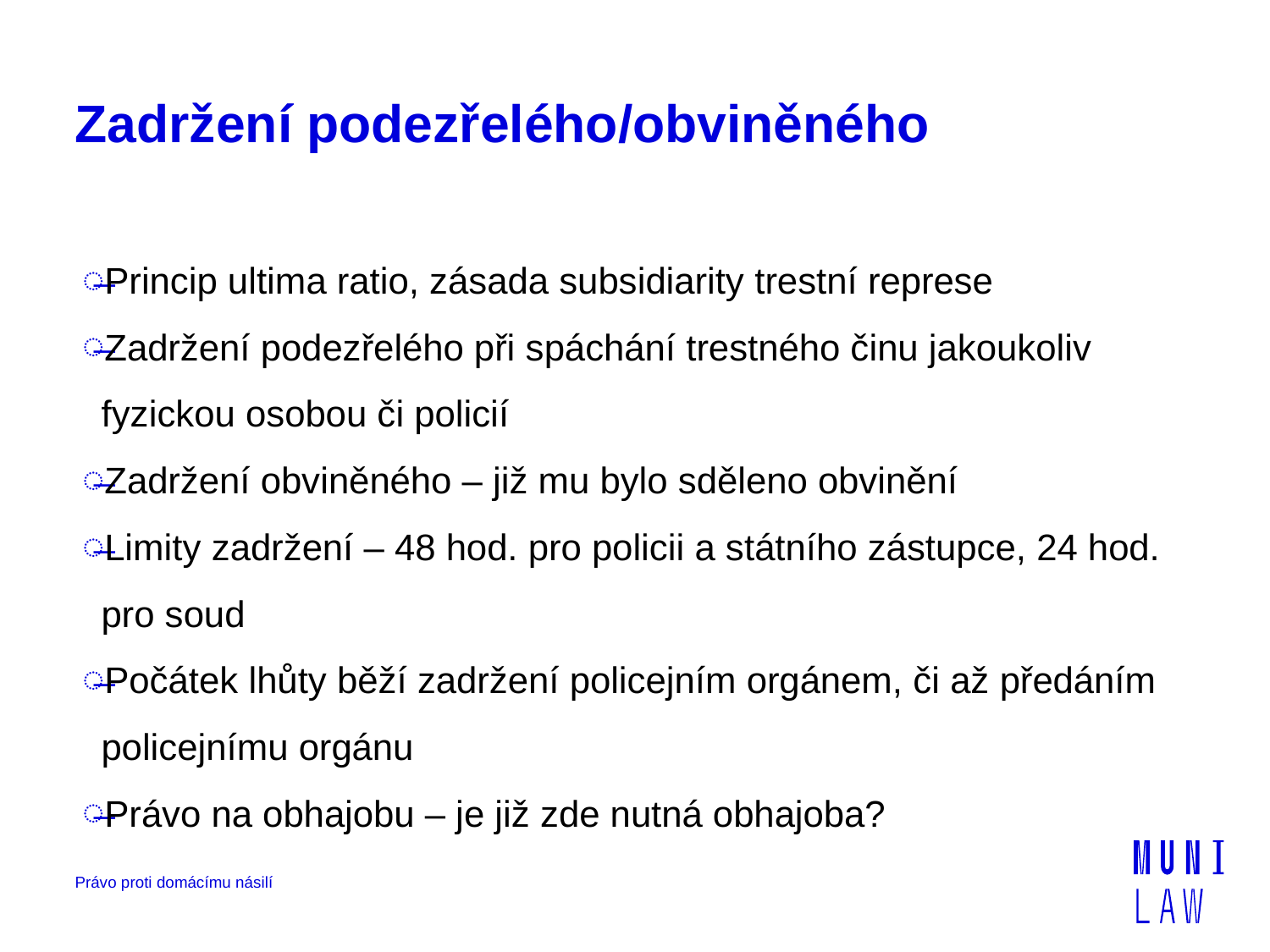

# Zadržení podezřelého/obviněného
Princip ultima ratio, zásada subsidiarity trestní represe
Zadržení podezřelého při spáchání trestného činu jakoukoliv fyzickou osobou či policií
Zadržení obviněného – již mu bylo sděleno obvinění
Limity zadržení – 48 hod. pro policii a státního zástupce, 24 hod. pro soud
Počátek lhůty běží zadržení policejním orgánem, či až předáním policejnímu orgánu
Právo na obhajobu – je již zde nutná obhajoba?
Právo proti domácímu násilí